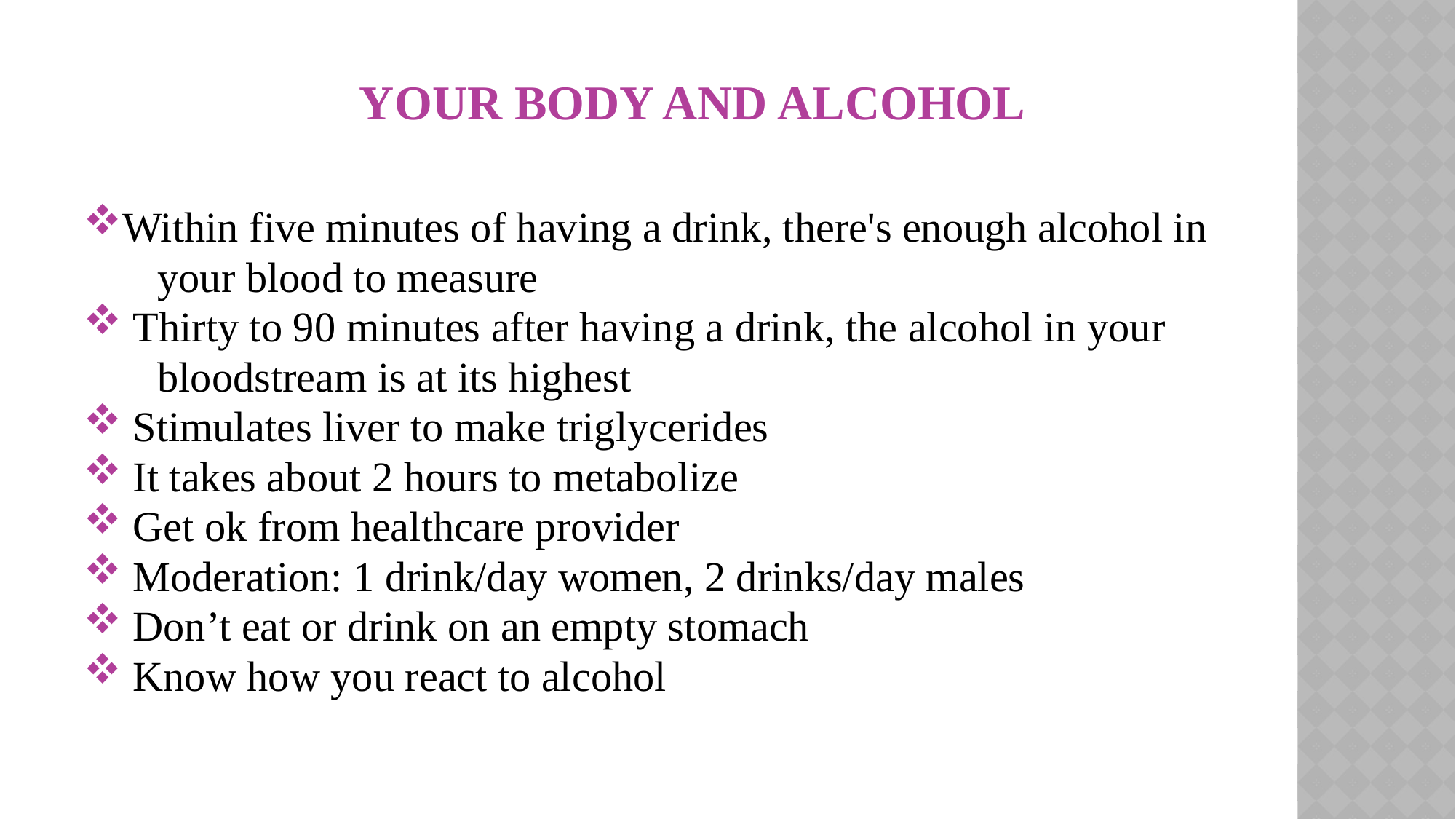

# Your Body and Alcohol
Within five minutes of having a drink, there's enough alcohol in
       your blood to measure
 Thirty to 90 minutes after having a drink, the alcohol in your
       bloodstream is at its highest
 Stimulates liver to make triglycerides
 It takes about 2 hours to metabolize
 Get ok from healthcare provider
 Moderation: 1 drink/day women, 2 drinks/day males
 Don’t eat or drink on an empty stomach
 Know how you react to alcohol